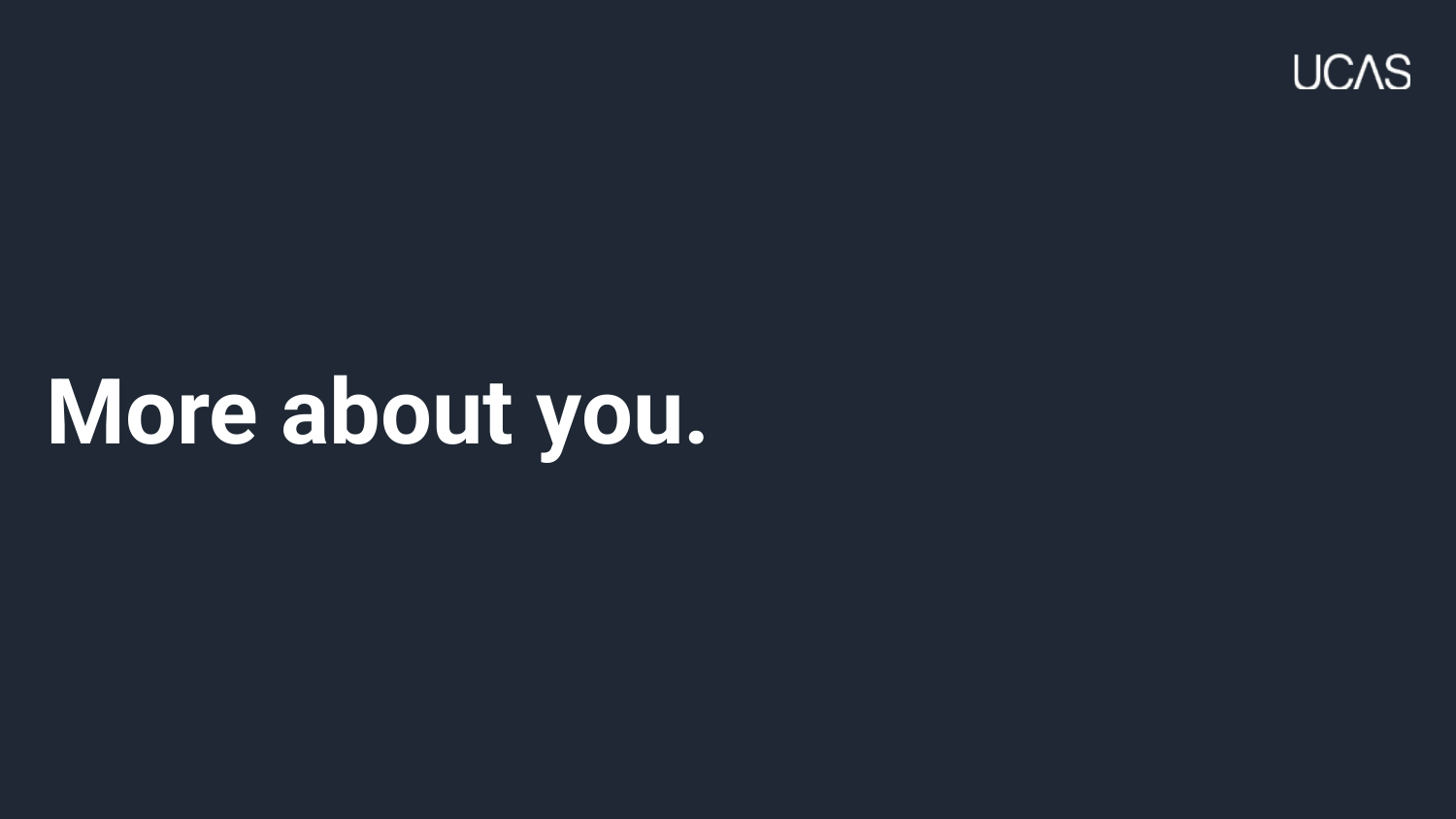

# More about you.
Security marking: PUBLIC/INTERNAL USE ONLY/CONFIDENTIAL
18 March 2024
|   44